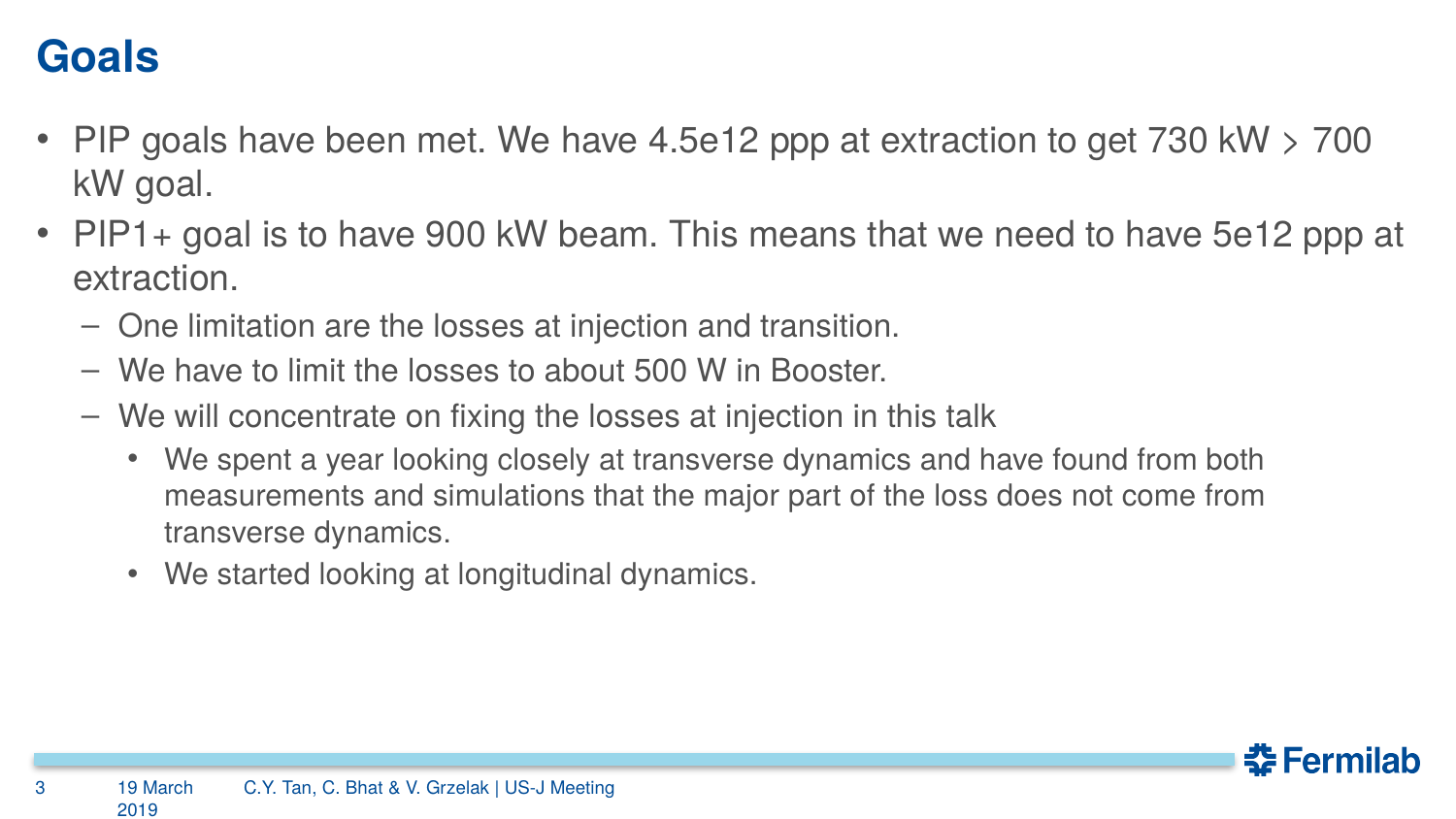

# Goals
PIP goals have been met. We have 4.5e12 ppp at extraction to get 730 kW > 700 kW goal.
PIP1+ goal is to have 900 kW beam. This means that we need to have 5e12 ppp at extraction.
One limitation are the losses at injection and transition.
We have to limit the losses to about 500 W in Booster.
We will concentrate on fixing the losses at injection in this talk
We spent a year looking closely at transverse dynamics and have found from both measurements and simulations that the major part of the loss does not come from transverse dynamics.
We started looking at longitudinal dynamics.

3
19 March 2019
C.Y. Tan, C. Bhat & V. Grzelak | US-J Meeting